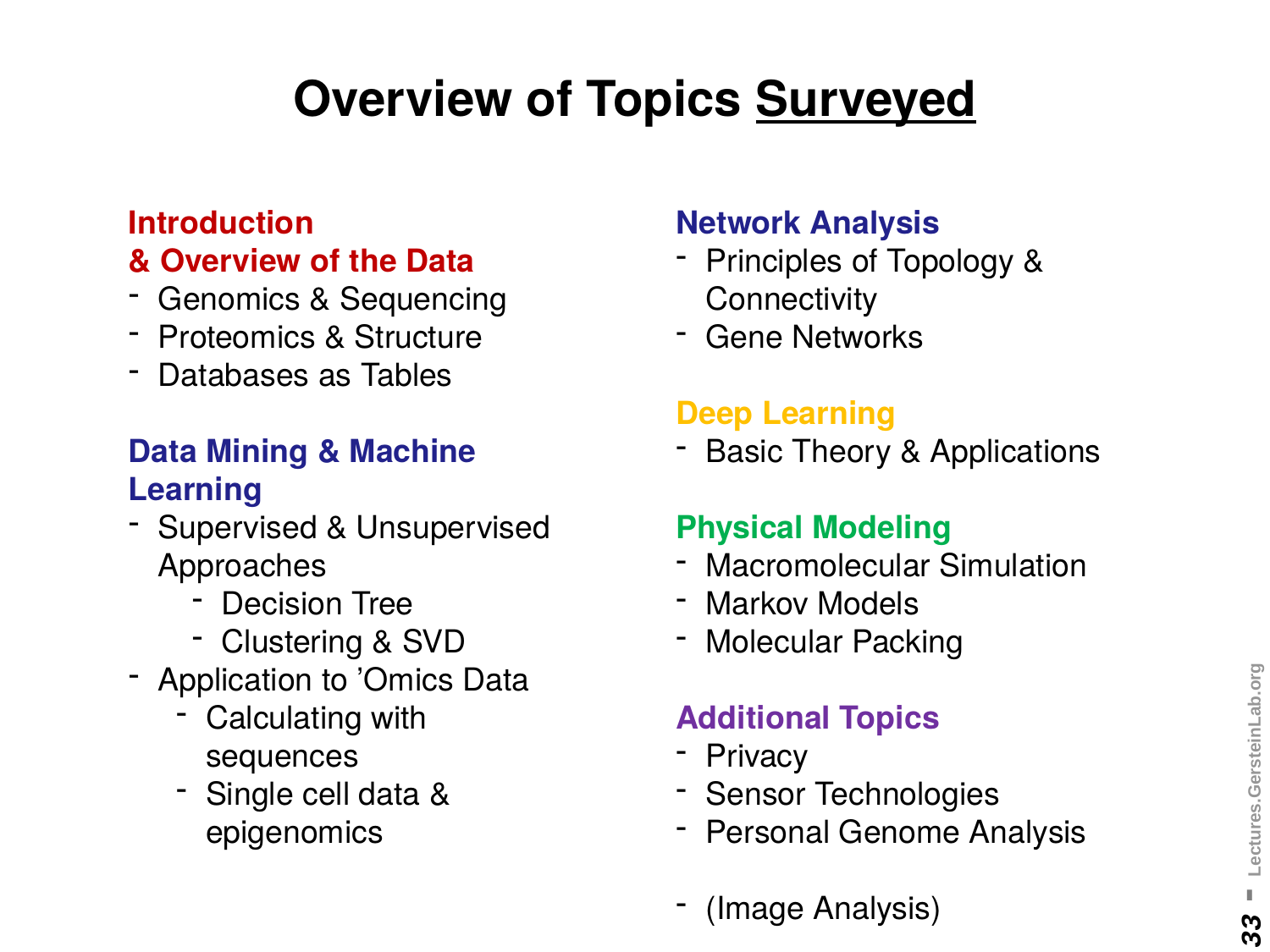

# Overview of Topics Surveyed
Introduction
& Overview of the Data
Genomics & Sequencing
Proteomics & Structure
Databases as Tables

Data Mining & Machine Learning
Supervised & Unsupervised Approaches
Decision Tree
Clustering & SVD
Application to ’Omics Data
Calculating with sequences
Single cell data & epigenomics

Network Analysis
Principles of Topology & Connectivity
Gene Networks

Deep Learning
Basic Theory & Applications

Physical Modeling
Macromolecular Simulation
Markov Models
Molecular Packing

Additional Topics
Privacy
Sensor Technologies
Personal Genome Analysis

(Image Analysis)